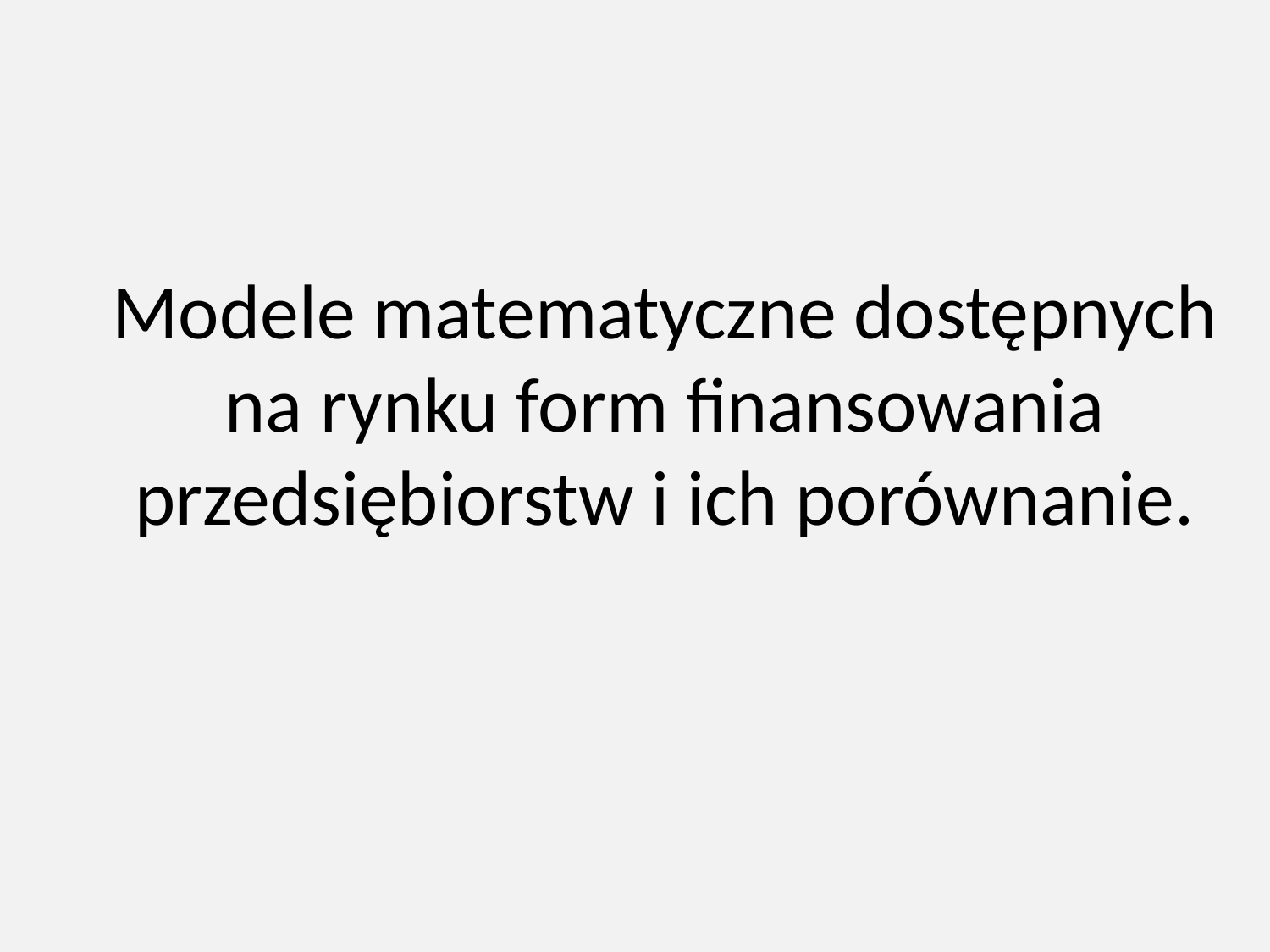

# Modele matematyczne dostępnych na rynku form finansowania przedsiębiorstw i ich porównanie.